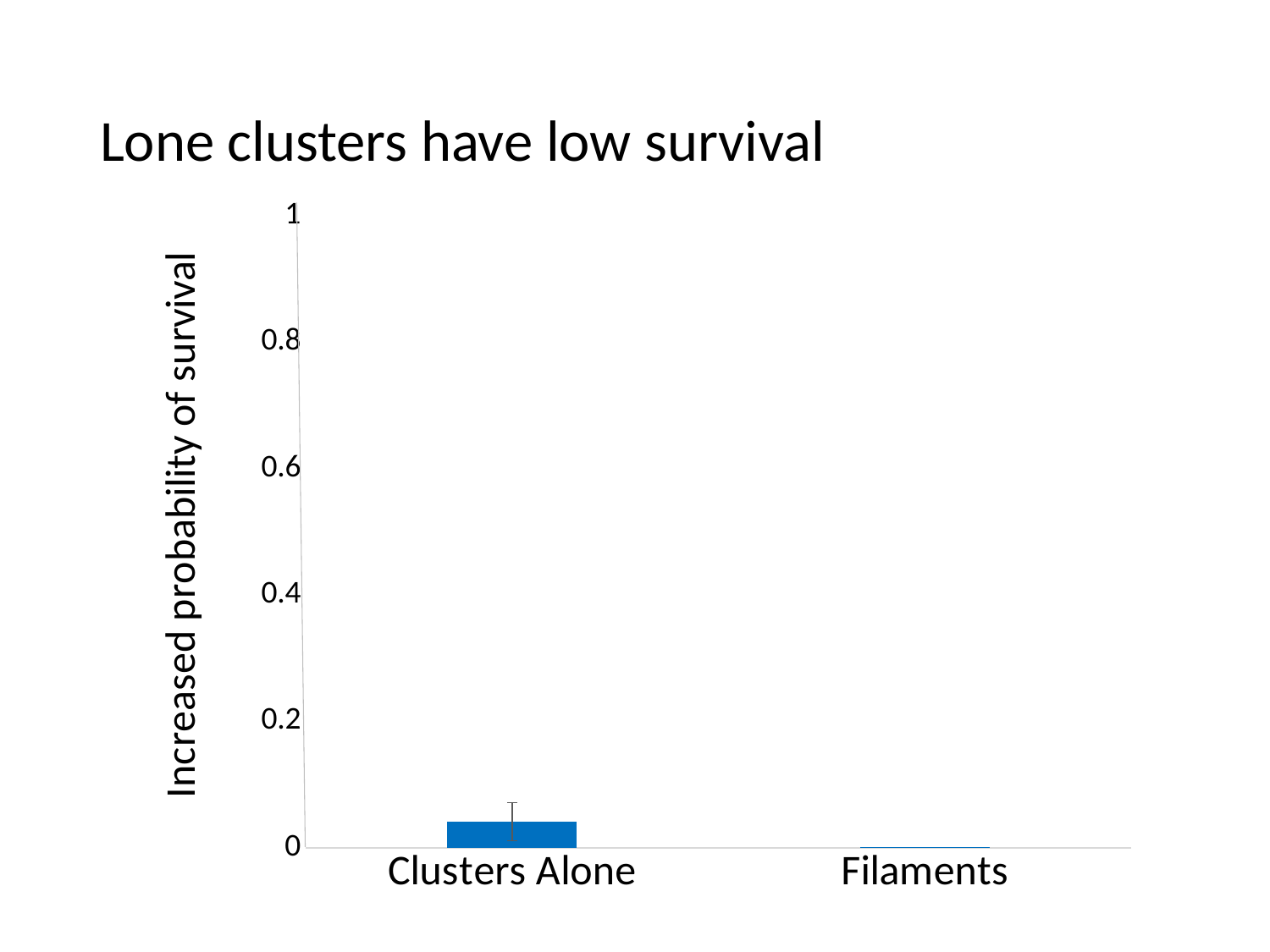

# Lone clusters have low survival

### Chart

| Category |  |
|---|---|
| Clusters Alone | 0.04126099931200982 |
| Filaments | 0.8030939107461029 |